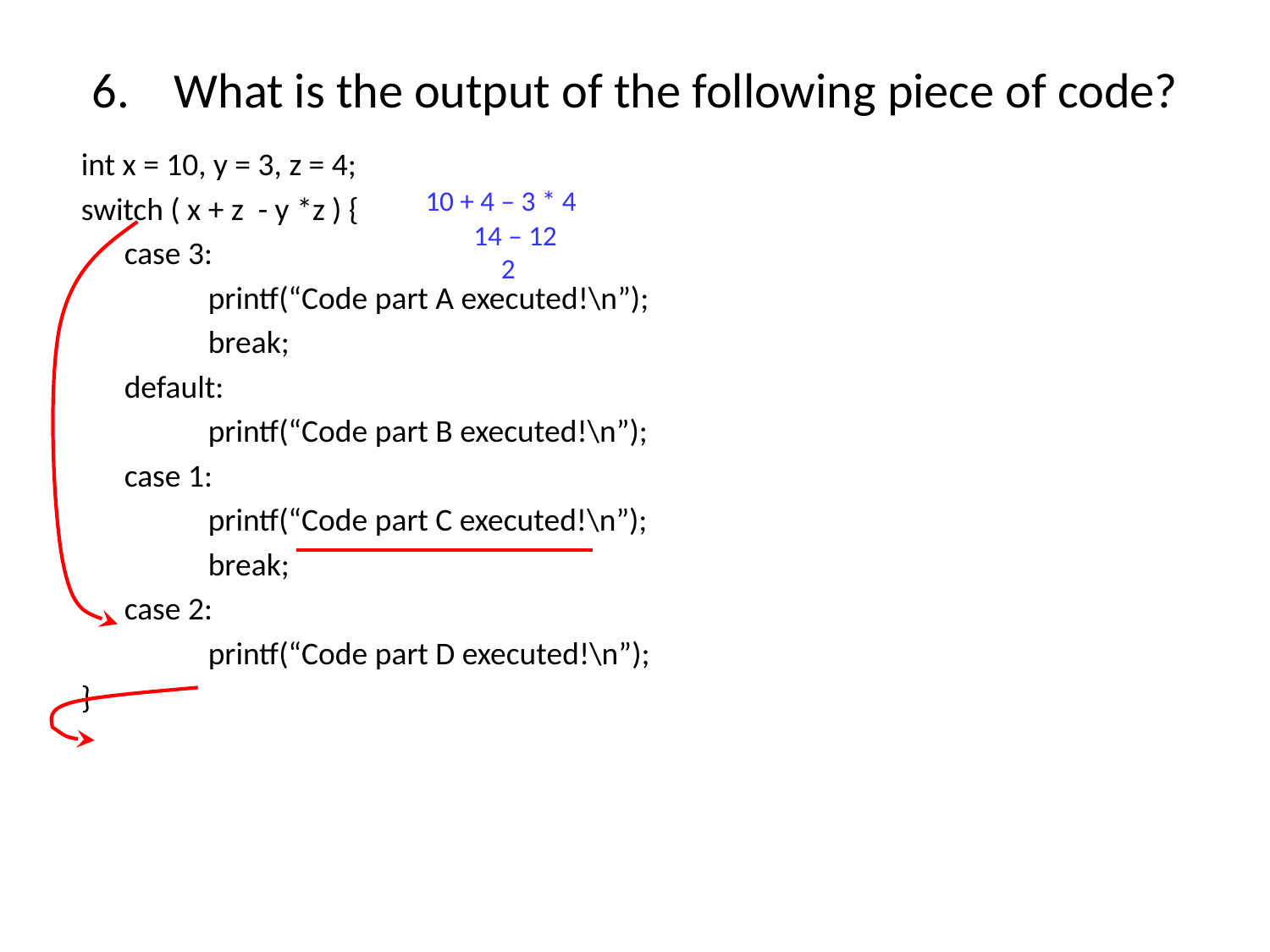

# 6.    What is the output of the following piece of code?
int x = 10, y = 3, z = 4;
switch ( x + z  - y *z ) {
      case 3:
	printf(“Code part A executed!\n”);
	break;
      default:
	printf(“Code part B executed!\n”);
      case 1:
	printf(“Code part C executed!\n”);
	break;
      case 2:
	printf(“Code part D executed!\n”);
}

10 + 4 – 3 * 4
14 – 12

2